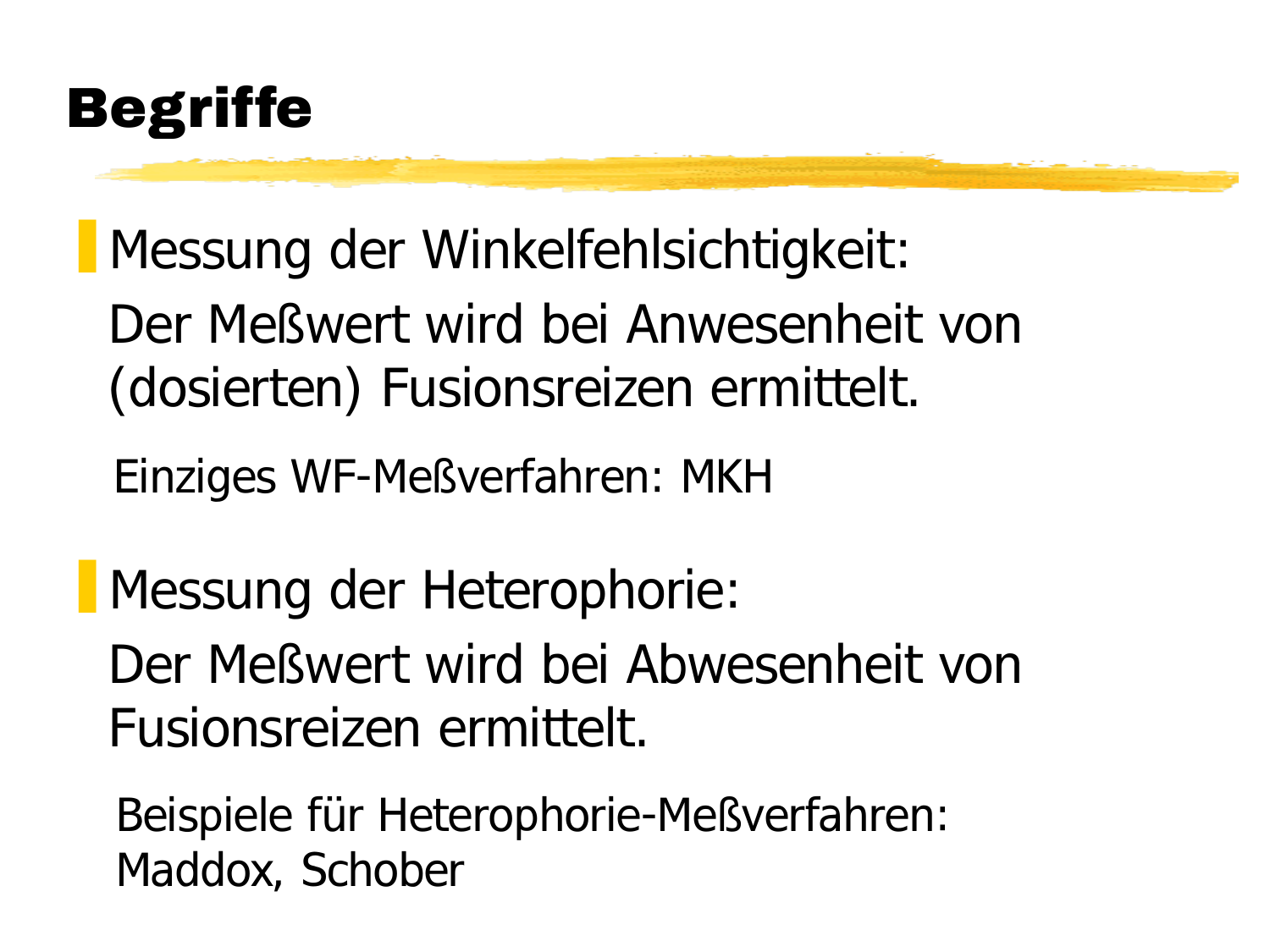

# Begriffe Messung WF / Heterophorie
Messung der Winkelfehlsichtigkeit:
	Der Meßwert wird bei Anwesenheit von (dosierten) Fusionsreizen ermittelt.
Einziges WF-Meßverfahren: MKH
Messung der Heterophorie:
	Der Meßwert wird bei Abwesenheit von Fusionsreizen ermittelt.
Beispiele für Heterophorie-Meßverfahren:
Maddox, Schober